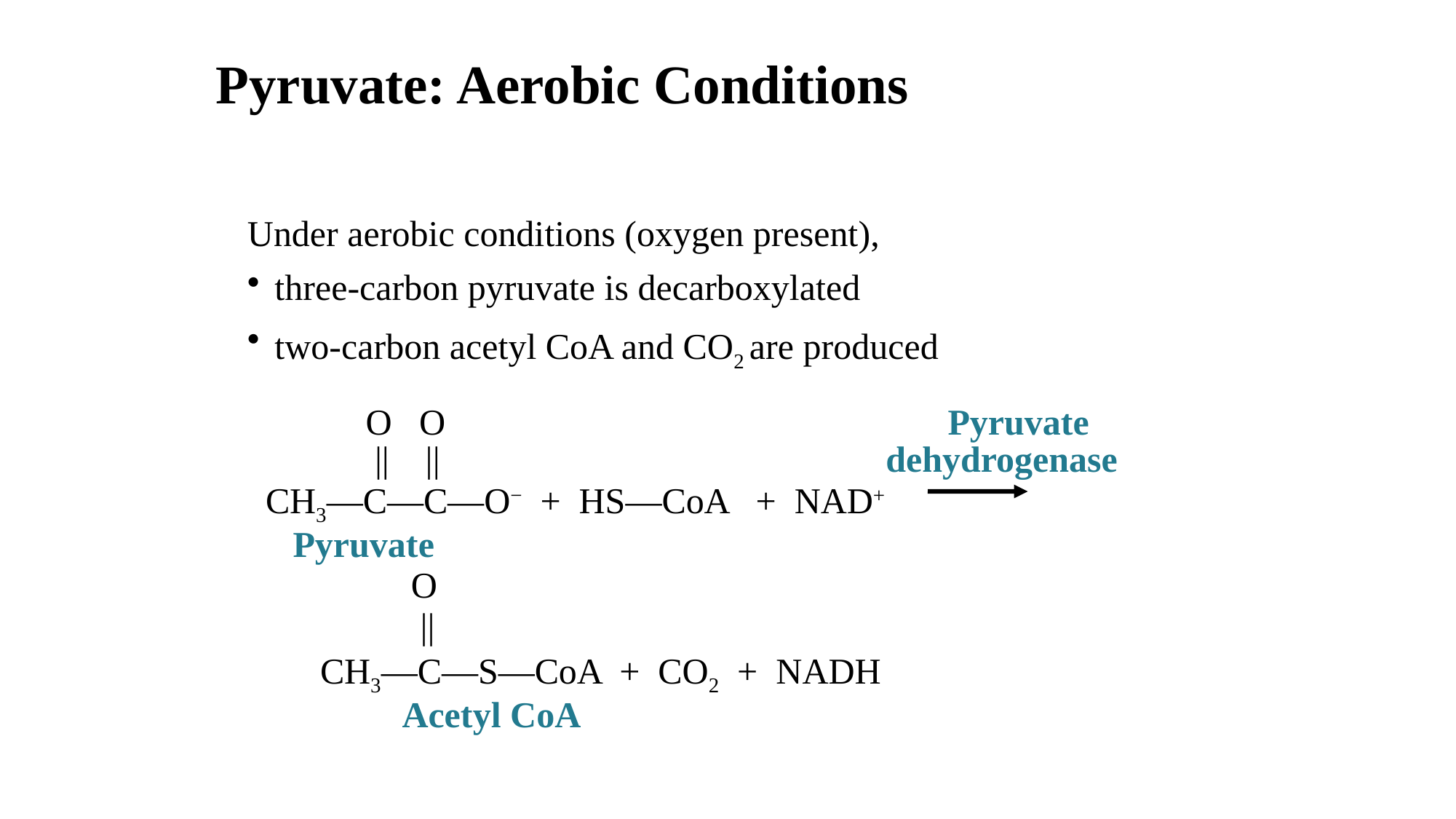

# Pyruvate: Aerobic Conditions
Under aerobic conditions (oxygen present),
three-carbon pyruvate is decarboxylated
two-carbon acetyl CoA and CO2 are produced

	          O   O					  Pyruvate
              ||    ||                                                 dehydrogenase
  CH3—C—C—O−  +  HS—CoA   +  NAD+
	  Pyruvate
                  O
	                ||
	     CH3—C—S—CoA  +  CO2  +  NADH
                 Acetyl CoA

50